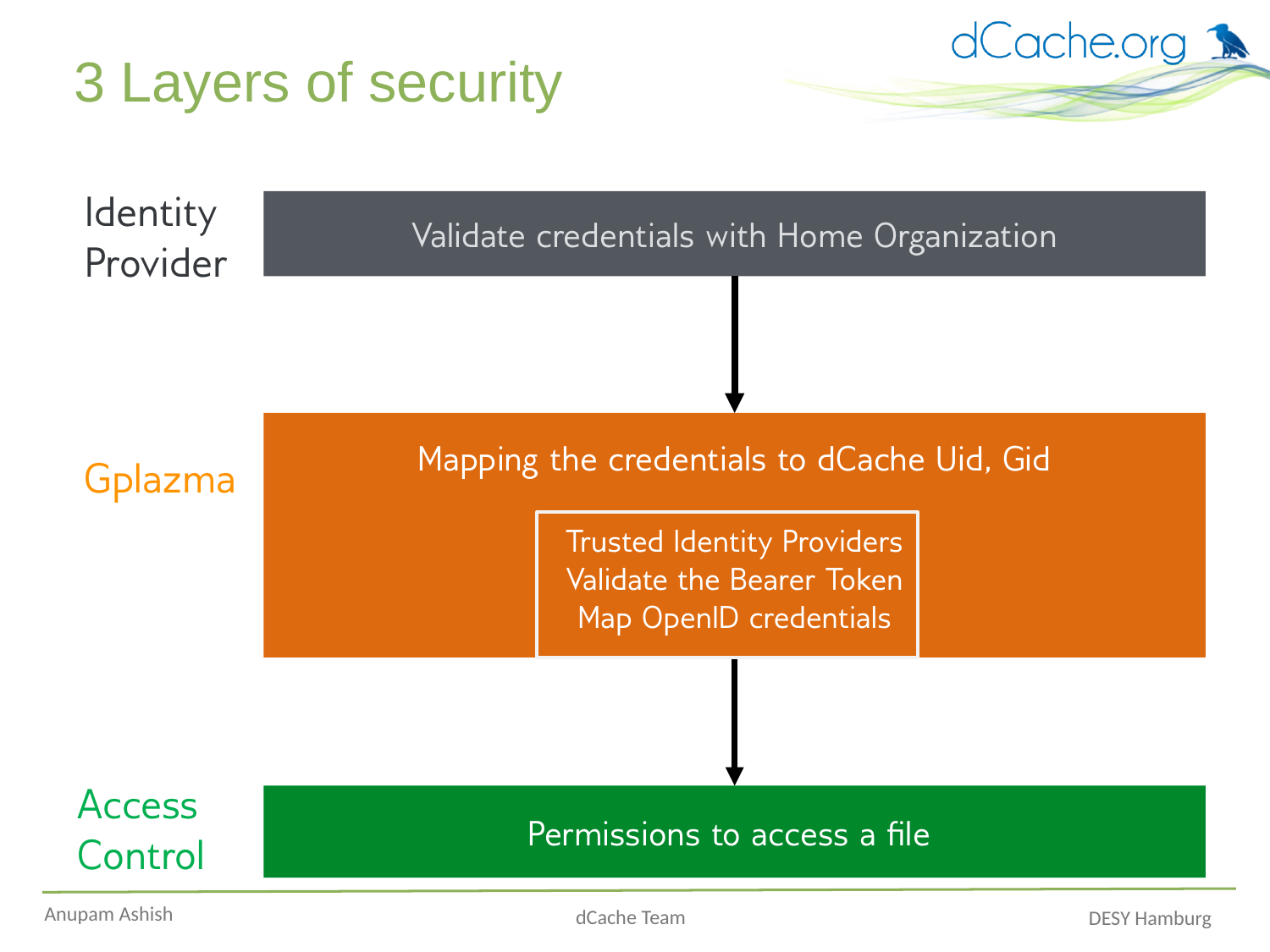

# 3 Layers of security

Identity
Provider
Validate credentials with Home Organization
Mapping the credentials to dCache Uid, Gid

Trusted Identity Providers
Validate the Bearer Token
Map OpenID credentials
Gplazma

Access Control
Permissions to access a file